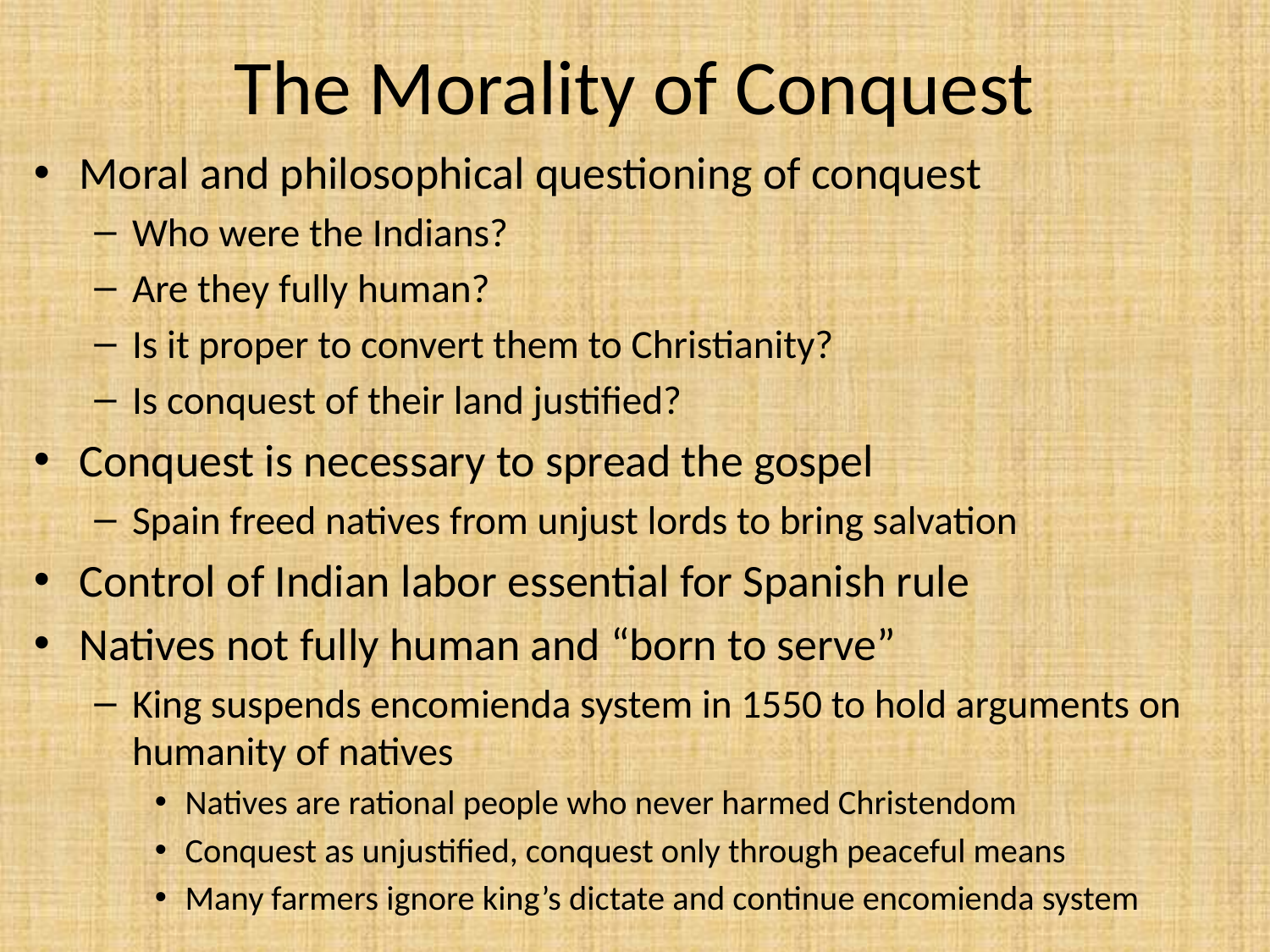

# The Morality of Conquest
Moral and philosophical questioning of conquest
Who were the Indians?
Are they fully human?
Is it proper to convert them to Christianity?
Is conquest of their land justified?
Conquest is necessary to spread the gospel
Spain freed natives from unjust lords to bring salvation
Control of Indian labor essential for Spanish rule
Natives not fully human and “born to serve”
King suspends encomienda system in 1550 to hold arguments on humanity of natives
Natives are rational people who never harmed Christendom
Conquest as unjustified, conquest only through peaceful means
Many farmers ignore king’s dictate and continue encomienda system